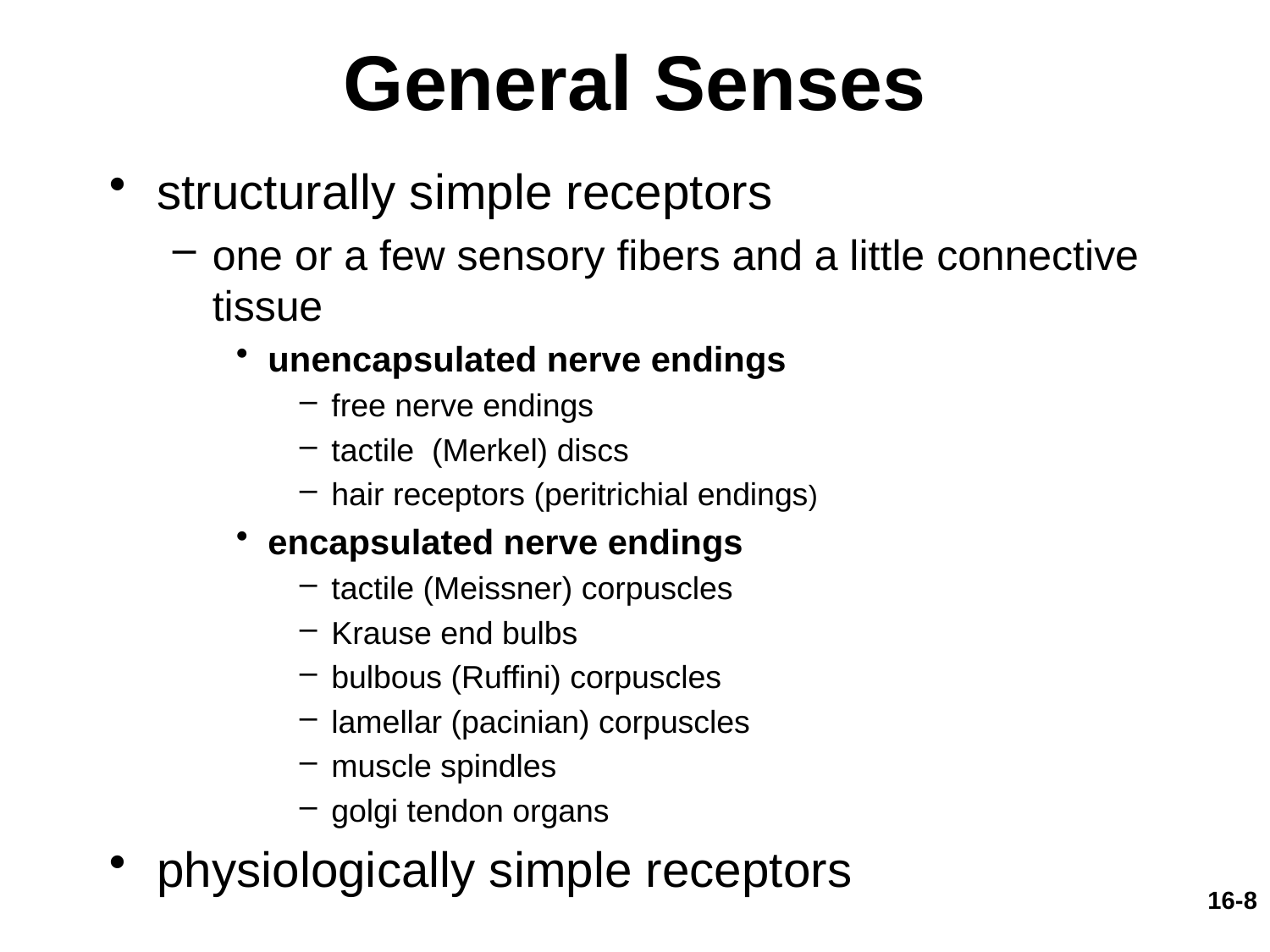

# General Senses
structurally simple receptors
one or a few sensory fibers and a little connective tissue
unencapsulated nerve endings
free nerve endings
tactile  (Merkel) discs
hair receptors (peritrichial endings)
encapsulated nerve endings
tactile (Meissner) corpuscles
Krause end bulbs
bulbous (Ruffini) corpuscles
lamellar (pacinian) corpuscles
muscle spindles
golgi tendon organs
physiologically simple receptors
16-8